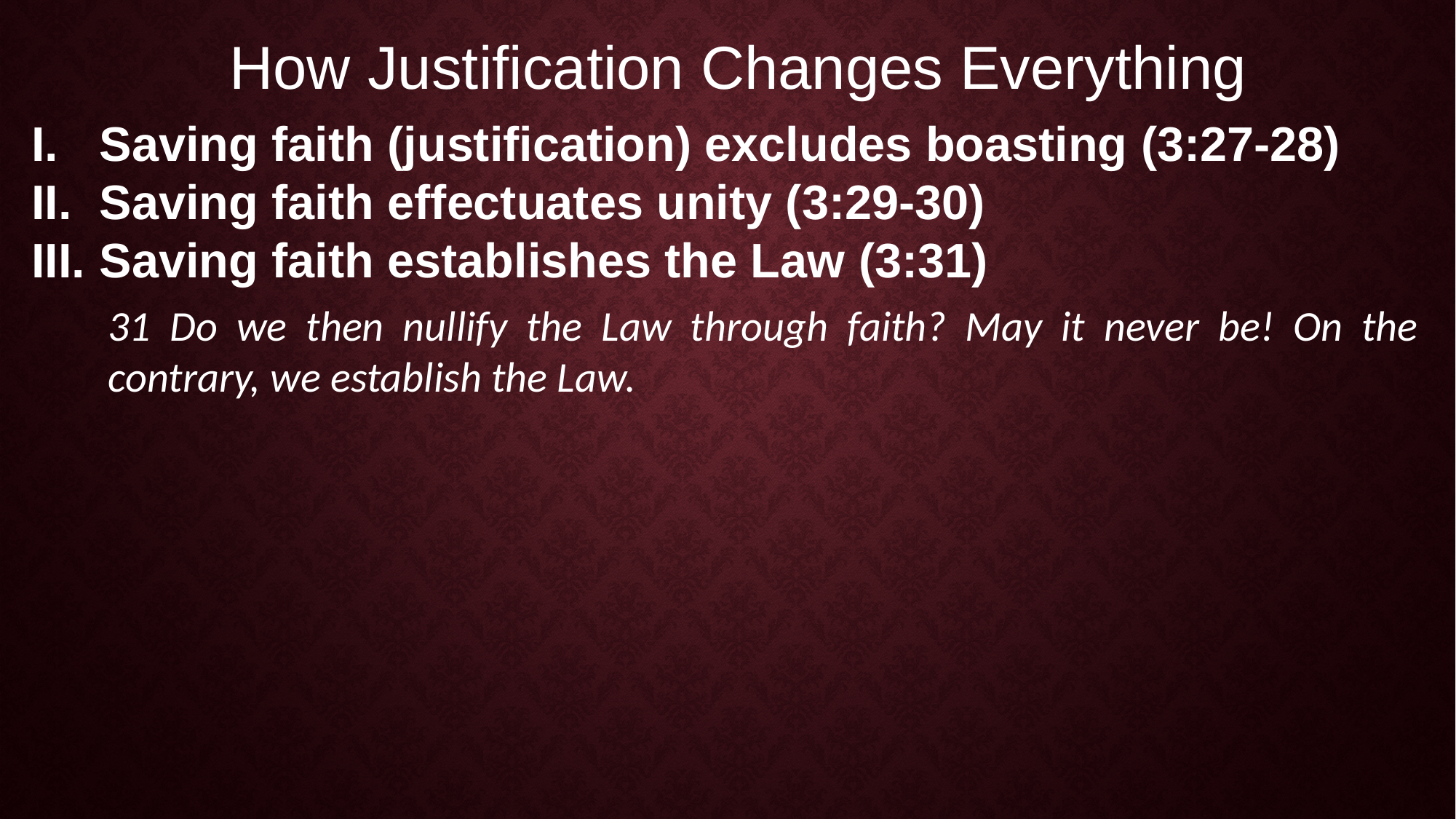

How Justification Changes Everything
Saving faith (justification) excludes boasting (3:27-28)
Saving faith effectuates unity (3:29-30)
Saving faith establishes the Law (3:31)
31 Do we then nullify the Law through faith? May it never be! On the contrary, we establish the Law.